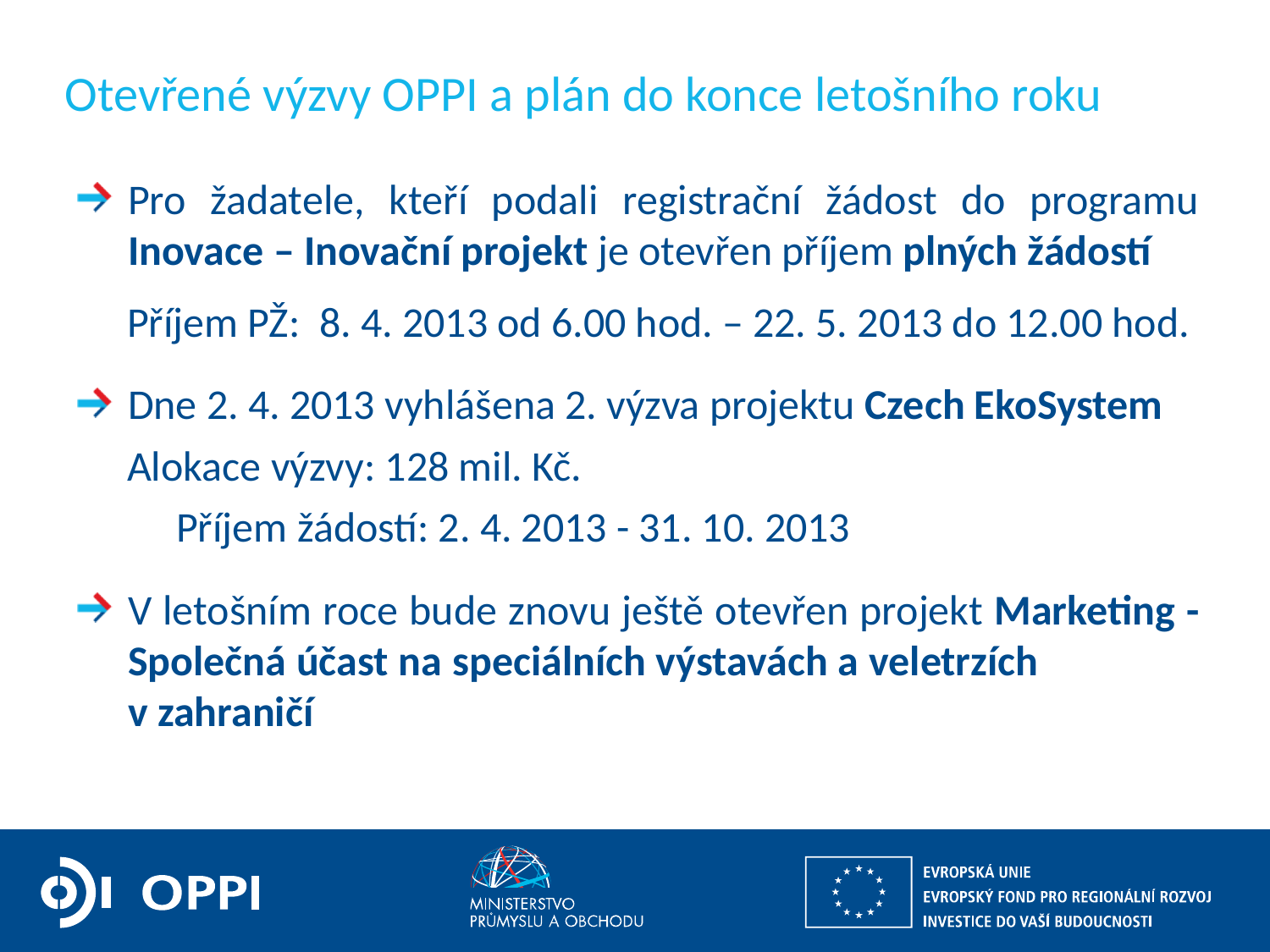

# Otevřené výzvy OPPI a plán do konce letošního roku
Pro žadatele, kteří podali registrační žádost do programu Inovace – Inovační projekt je otevřen příjem plných žádostí
Příjem PŽ:  8. 4. 2013 od 6.00 hod. – 22. 5. 2013 do 12.00 hod.
Dne 2. 4. 2013 vyhlášena 2. výzva projektu Czech EkoSystem
Alokace výzvy: 128 mil. Kč.
Příjem žádostí: 2. 4. 2013 - 31. 10. 2013
V letošním roce bude znovu ještě otevřen projekt Marketing - Společná účast na speciálních výstavách a veletrzích                 v zahraničí